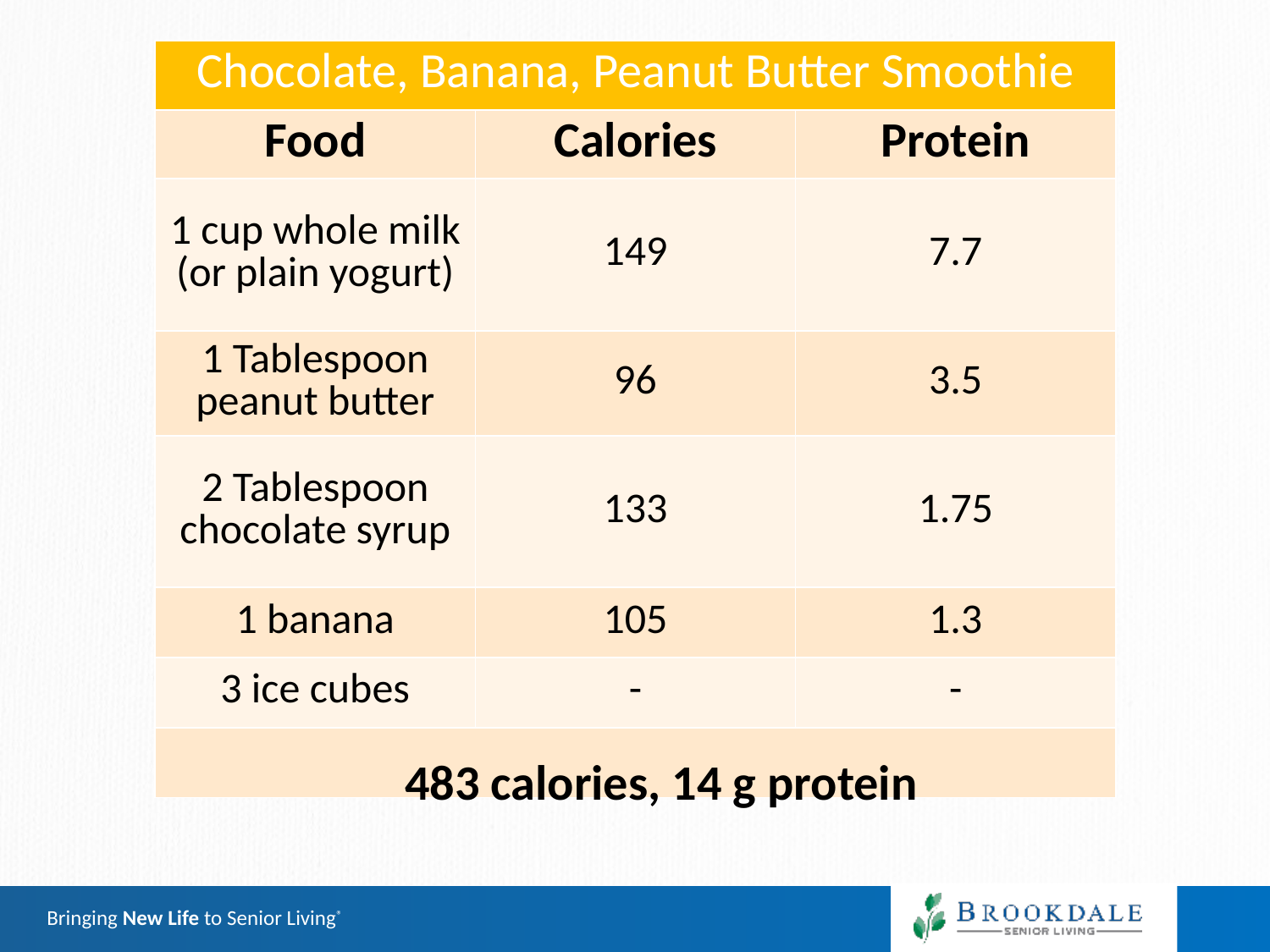

| Chocolate, Banana, Peanut Butter Smoothie |  |  |
| --- | --- | --- |
| Food | Calories | Protein |
| 1 cup whole milk (or plain yogurt) | 149 | 7.7 |
| 1 Tablespoon peanut butter | 96 | 3.5 |
| 2 Tablespoon chocolate syrup | 133 | 1.75 |
| 1 banana | 105 | 1.3 |
| 3 ice cubes | - | - |
|  |  |  |
483 calories, 14 g protein